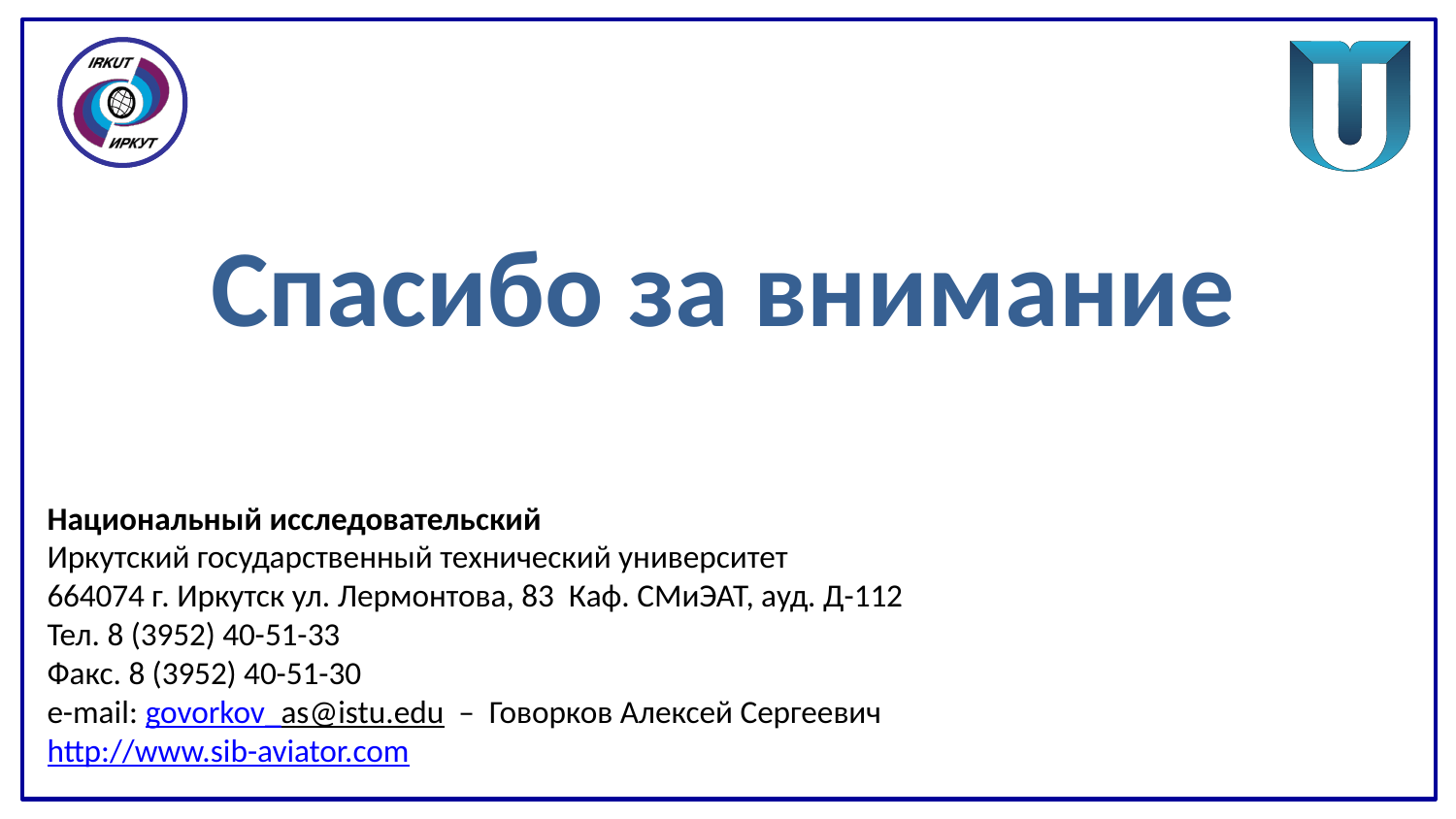

Спасибо за внимание
Национальный исследовательский
Иркутский государственный технический университет
664074 г. Иркутск ул. Лермонтова, 83  Каф. СМиЭАТ, ауд. Д-112
Тел. 8 (3952) 40-51-33
Факс. 8 (3952) 40-51-30
e-mail: govorkov_as@istu.edu  –  Говорков Алексей Сергеевич
http://www.sib-aviator.com